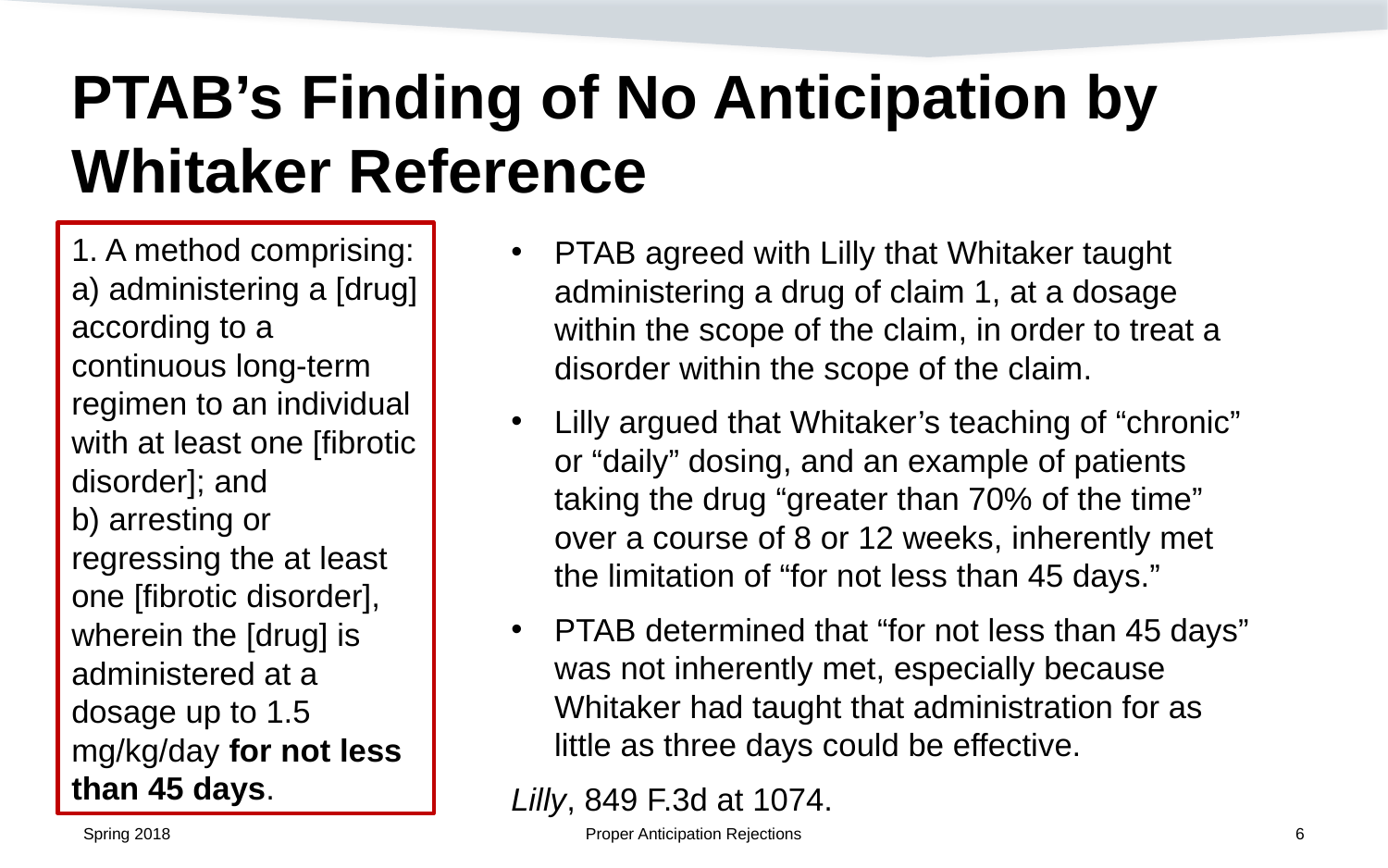

# PTAB’s Finding of No Anticipation by Whitaker Reference
1. A method comprising:
a) administering a [drug] according to a continuous long-term regimen to an individual with at least one [fibrotic disorder]; and
b) arresting or regressing the at least one [fibrotic disorder],
wherein the [drug] is administered at a dosage up to 1.5 mg/kg/day for not less than 45 days.
PTAB agreed with Lilly that Whitaker taught administering a drug of claim 1, at a dosage within the scope of the claim, in order to treat a disorder within the scope of the claim.

Lilly argued that Whitaker’s teaching of “chronic” or “daily” dosing, and an example of patients taking the drug “greater than 70% of the time” over a course of 8 or 12 weeks, inherently met the limitation of “for not less than 45 days.”

PTAB determined that “for not less than 45 days” was not inherently met, especially because Whitaker had taught that administration for as little as three days could be effective.

Lilly, 849 F.3d at 1074.
Spring 2018
Proper Anticipation Rejections
6